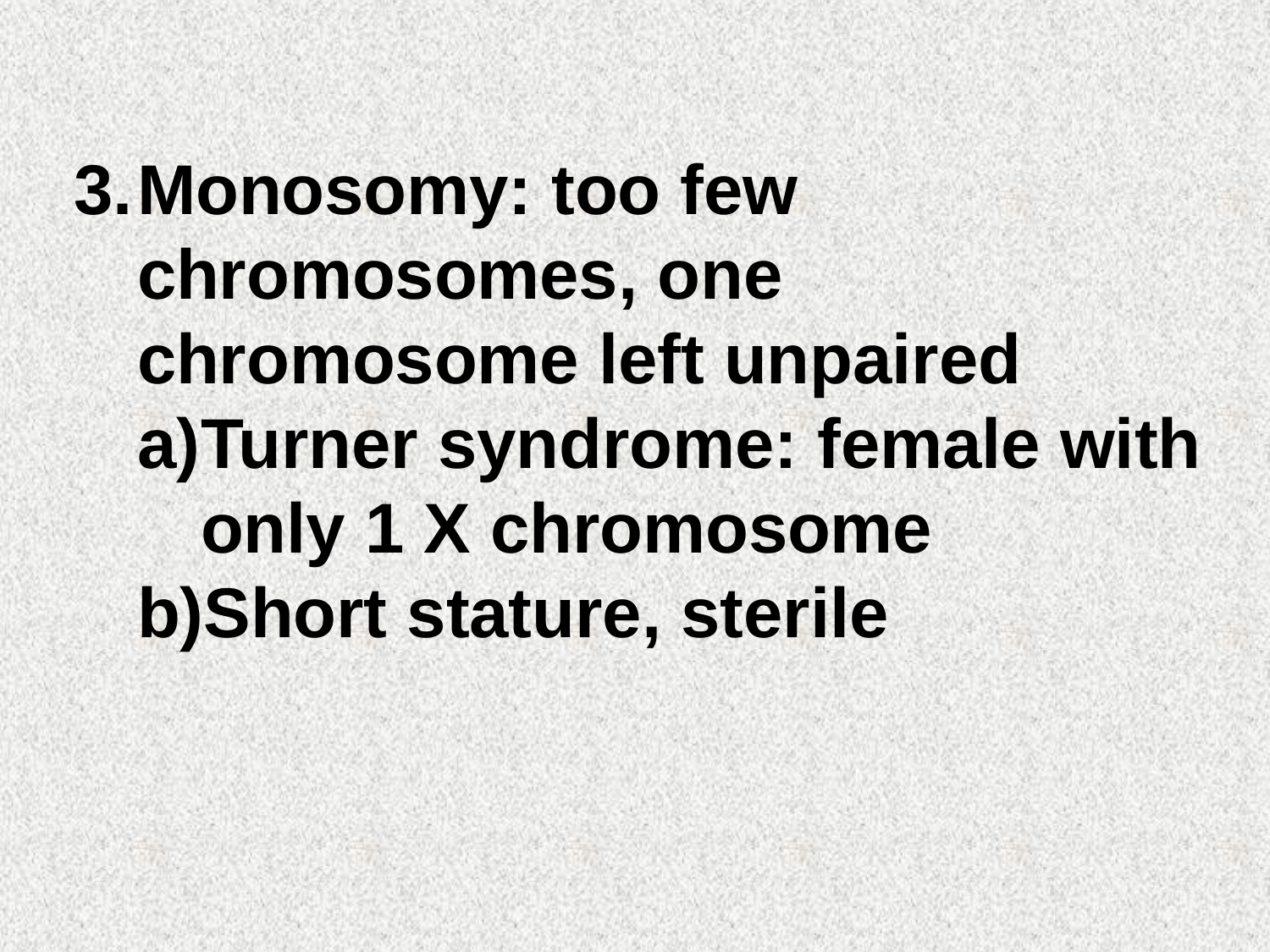

Monosomy: too few chromosomes, one chromosome left unpaired
Turner syndrome: female with only 1 X chromosome
Short stature, sterile